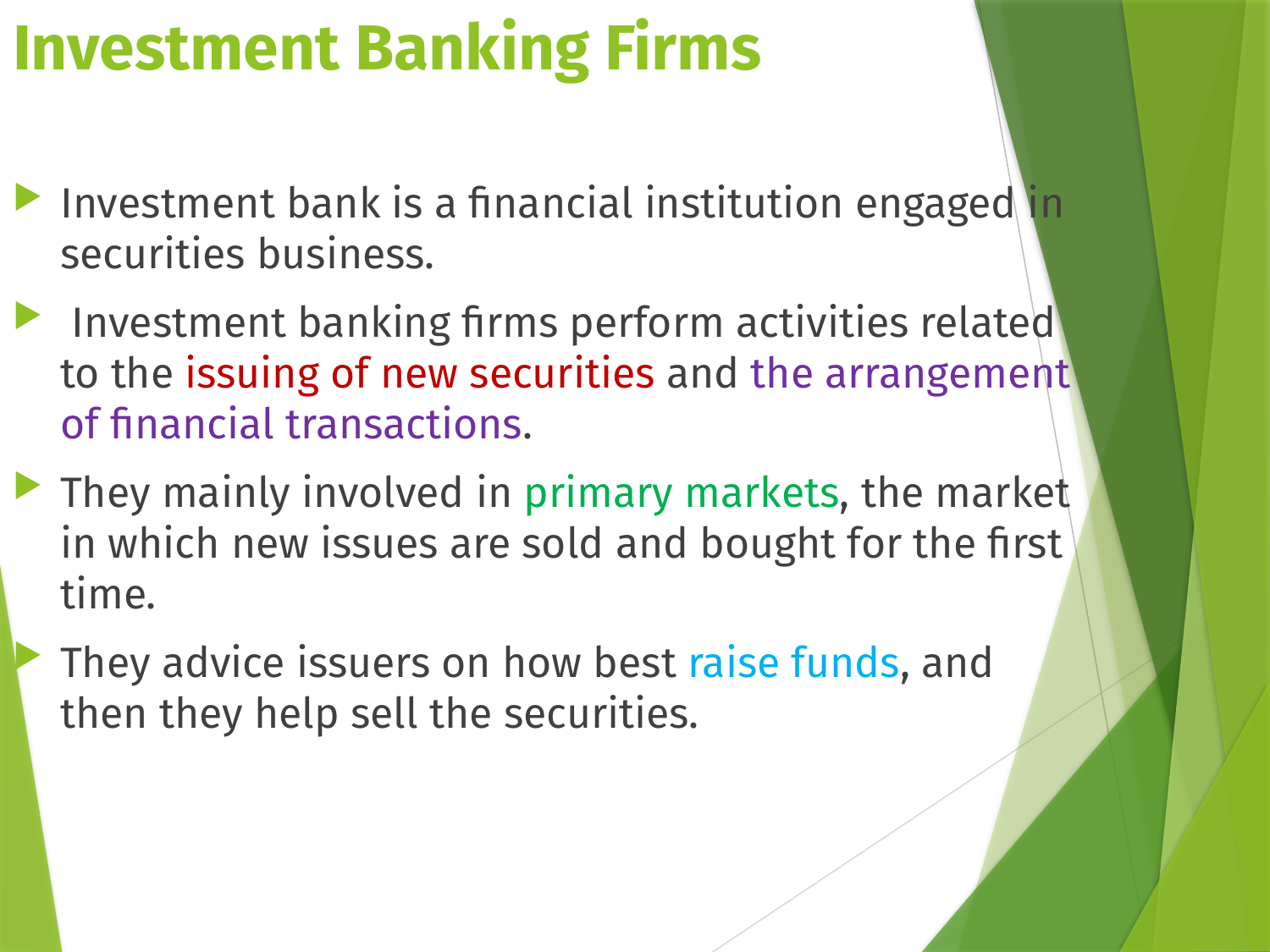

# Investment Banking Firms
Investment bank is a financial institution engaged in securities business.
 Investment banking firms perform activities related to the issuing of new securities and the arrangement of financial transactions.
They mainly involved in primary markets, the market in which new issues are sold and bought for the first time.
They advice issuers on how best raise funds, and then they help sell the securities.